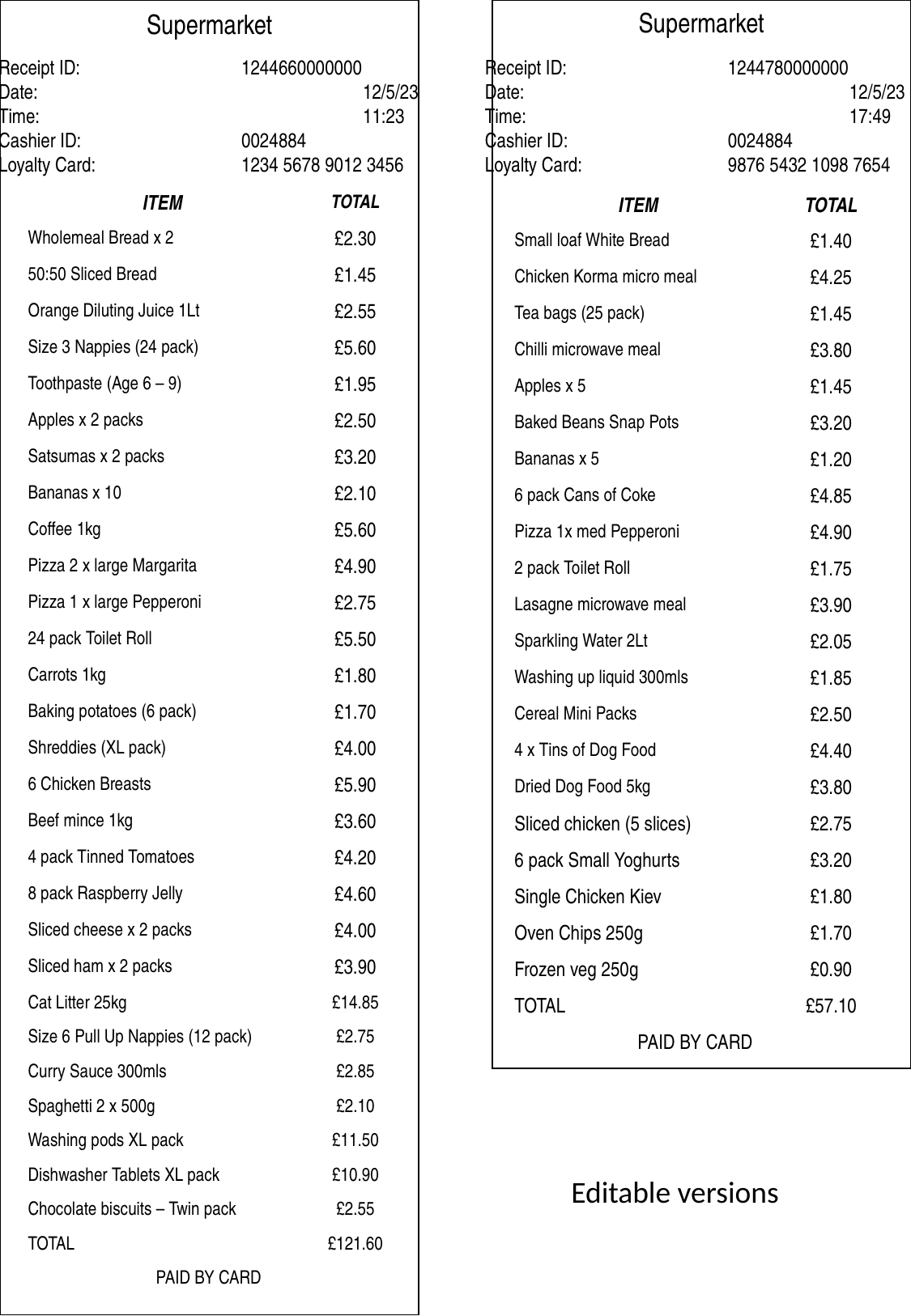

Supermarket
Supermarket
Receipt ID:		1244660000000
Date:			12/5/23
Time:			11:23
Cashier ID:		0024884
Loyalty Card:		1234 5678 9012 3456
Receipt ID:		1244780000000
Date:			12/5/23
Time:			17:49
Cashier ID:		0024884
Loyalty Card:		9876 5432 1098 7654
| ITEM | TOTAL |
| --- | --- |
| Wholemeal Bread x 2 | £2.30 |
| 50:50 Sliced Bread | £1.45 |
| Orange Diluting Juice 1Lt | £2.55 |
| Size 3 Nappies (24 pack) | £5.60 |
| Toothpaste (Age 6 – 9) | £1.95 |
| Apples x 2 packs | £2.50 |
| Satsumas x 2 packs | £3.20 |
| Bananas x 10 | £2.10 |
| Coffee 1kg | £5.60 |
| Pizza 2 x large Margarita | £4.90 |
| Pizza 1 x large Pepperoni | £2.75 |
| 24 pack Toilet Roll | £5.50 |
| Carrots 1kg | £1.80 |
| Baking potatoes (6 pack) | £1.70 |
| Shreddies (XL pack) | £4.00 |
| 6 Chicken Breasts | £5.90 |
| Beef mince 1kg | £3.60 |
| 4 pack Tinned Tomatoes | £4.20 |
| 8 pack Raspberry Jelly | £4.60 |
| Sliced cheese x 2 packs | £4.00 |
| Sliced ham x 2 packs | £3.90 |
| Cat Litter 25kg | £14.85 |
| Size 6 Pull Up Nappies (12 pack) | £2.75 |
| Curry Sauce 300mls | £2.85 |
| Spaghetti 2 x 500g | £2.10 |
| Washing pods XL pack | £11.50 |
| Dishwasher Tablets XL pack | £10.90 |
| Chocolate biscuits – Twin pack | £2.55 |
| TOTAL | £121.60 |
| PAID BY CARD |  |
| ITEM | TOTAL |
| --- | --- |
| Small loaf White Bread | £1.40 |
| Chicken Korma micro meal | £4.25 |
| Tea bags (25 pack) | £1.45 |
| Chilli microwave meal | £3.80 |
| Apples x 5 | £1.45 |
| Baked Beans Snap Pots | £3.20 |
| Bananas x 5 | £1.20 |
| 6 pack Cans of Coke | £4.85 |
| Pizza 1x med Pepperoni | £4.90 |
| 2 pack Toilet Roll | £1.75 |
| Lasagne microwave meal | £3.90 |
| Sparkling Water 2Lt | £2.05 |
| Washing up liquid 300mls | £1.85 |
| Cereal Mini Packs | £2.50 |
| 4 x Tins of Dog Food | £4.40 |
| Dried Dog Food 5kg | £3.80 |
| Sliced chicken (5 slices) | £2.75 |
| 6 pack Small Yoghurts | £3.20 |
| Single Chicken Kiev | £1.80 |
| Oven Chips 250g | £1.70 |
| Frozen veg 250g | £0.90 |
| TOTAL | £57.10 |
| PAID BY CARD |  |
Editable versions